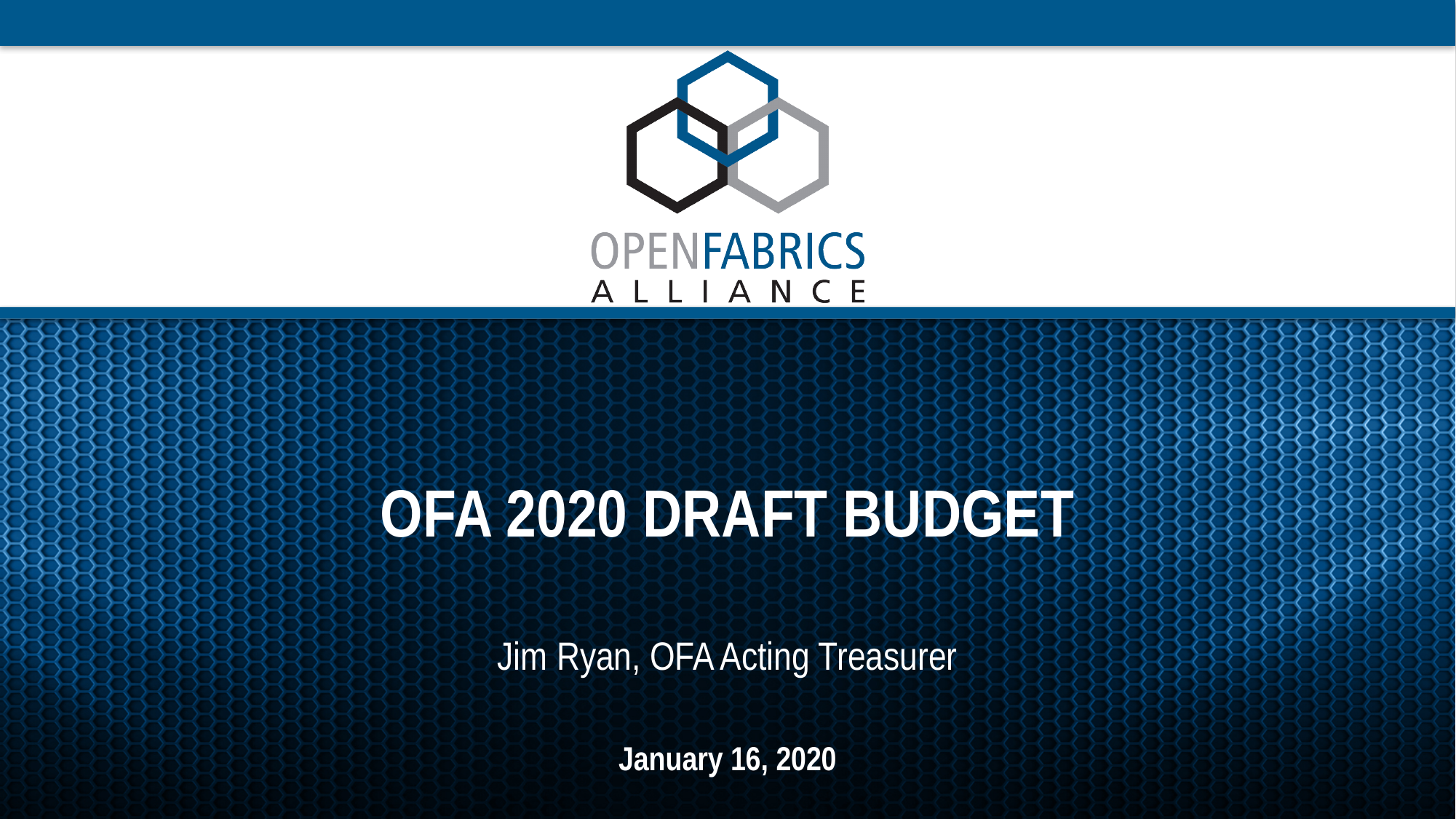

# OFA 2020 draft budget
Jim Ryan, OFA Acting Treasurer

January 16, 2020